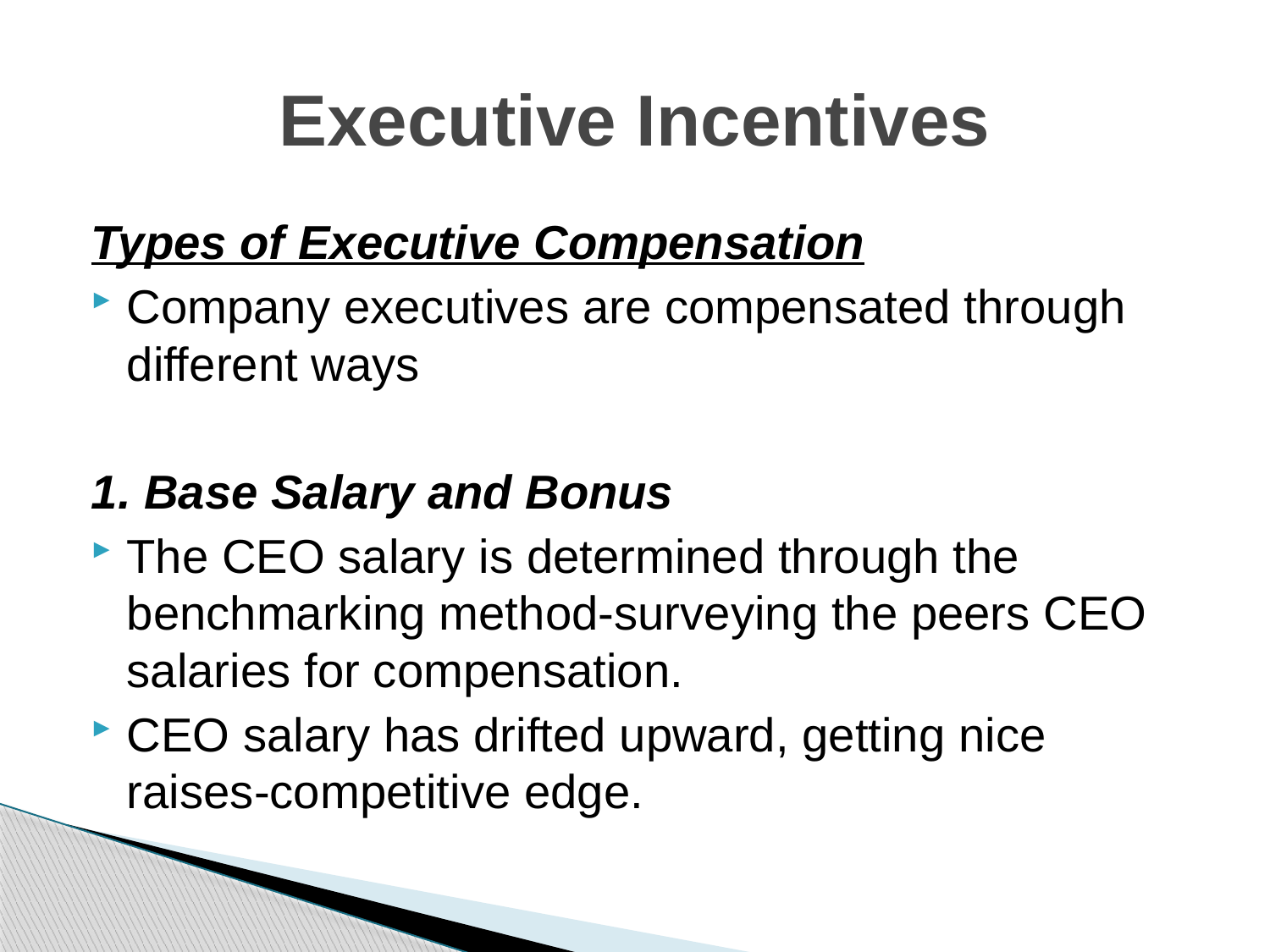

# Executive Incentives
Types of Executive Compensation
Company executives are compensated through different ways

1. Base Salary and Bonus
The CEO salary is determined through the benchmarking method-surveying the peers CEO salaries for compensation.
CEO salary has drifted upward, getting nice raises-competitive edge.